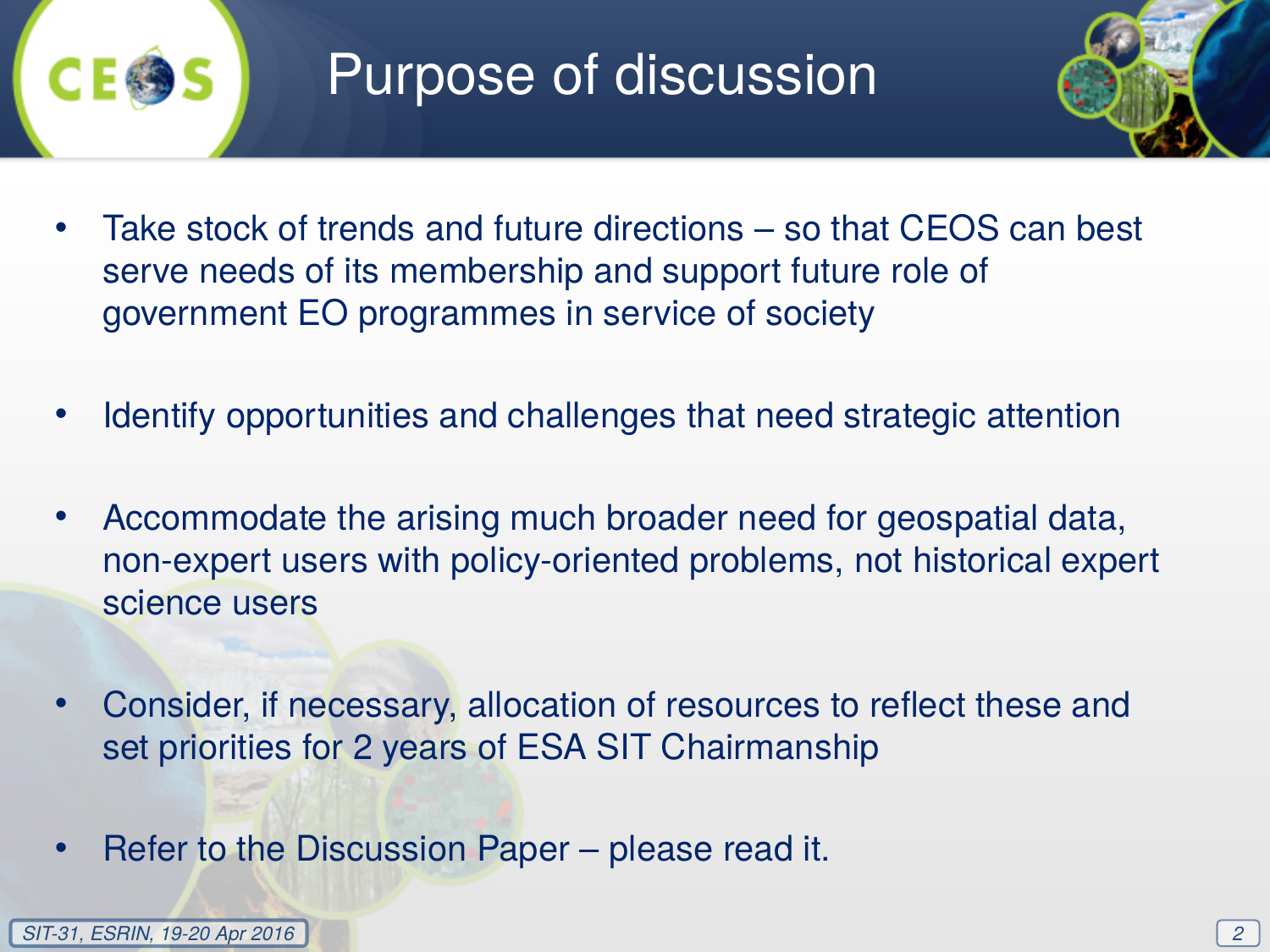

Purpose of discussion

Take stock of trends and future directions – so that CEOS can best serve needs of its membership and support future role of government EO programmes in service of society

Identify opportunities and challenges that need strategic attention

Accommodate the arising much broader need for geospatial data, non-expert users with policy-oriented problems, not historical expert science users

Consider, if necessary, allocation of resources to reflect these and set priorities for 2 years of ESA SIT Chairmanship

Refer to the Discussion Paper – please read it.

2